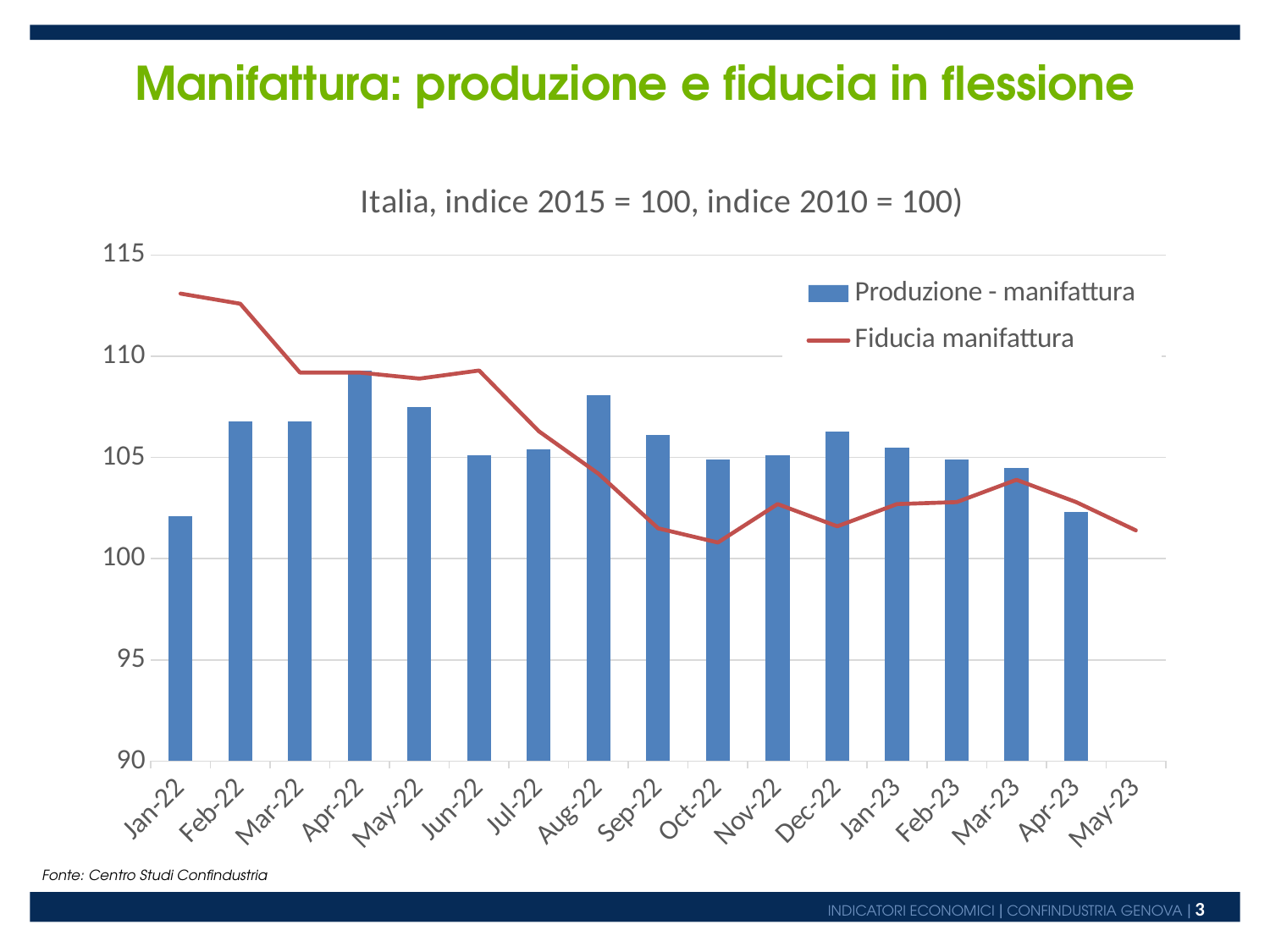

# Manifattura: produzione e fiducia in flessione

### Chart: Italia, indice 2015 = 100, indice 2010 = 100)

| Category | Produzione - manifattura | Fiducia manifattura |
|---|---|---|
| 44562 | 102.1 | 113.1 |
| 44593 | 106.8 | 112.6 |
| 44621 | 106.8 | 109.2 |
| 44652 | 109.3 | 109.2 |
| 44682 | 107.5 | 108.9 |
| 44713 | 105.1 | 109.3 |
| 44743 | 105.4 | 106.3 |
| 44774 | 108.1 | 104.2 |
| 44805 | 106.1 | 101.5 |
| 44835 | 104.9 | 100.8 |
| 44866 | 105.1 | 102.7 |
| 44896 | 106.3 | 101.6 |
| 44927 | 105.5 | 102.7 |
| 44958 | 104.9 | 102.8 |
| 44986 | 104.5 | 103.9 |
| 45017 | 102.3 | 102.8 |
| 45047 | None | 101.4 |
Fonte: Centro Studi Confindustria